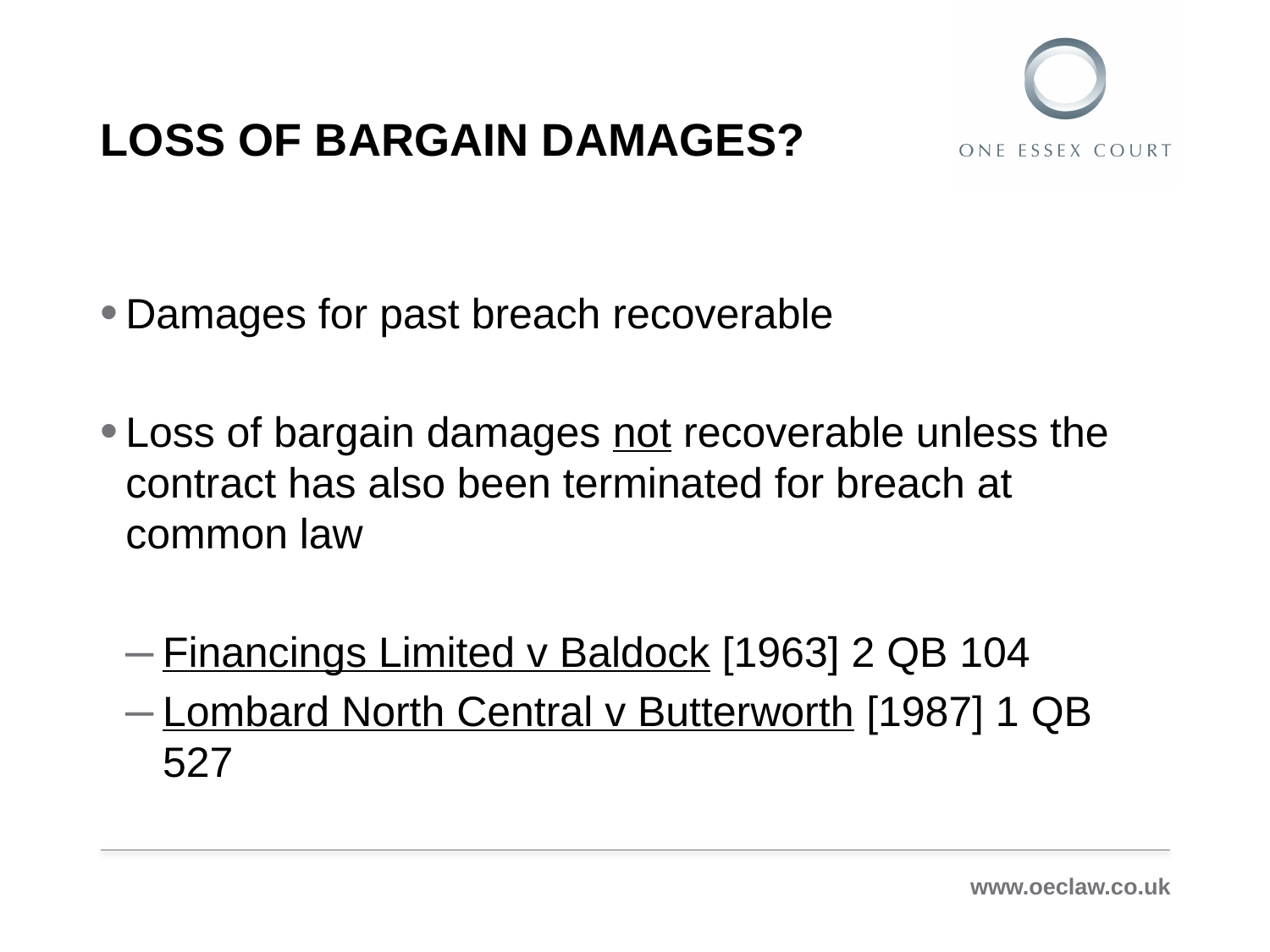

# Loss of bargain damages?
Damages for past breach recoverable

Loss of bargain damages not recoverable unless the contract has also been terminated for breach at common law

Financings Limited v Baldock [1963] 2 QB 104
Lombard North Central v Butterworth [1987] 1 QB 527